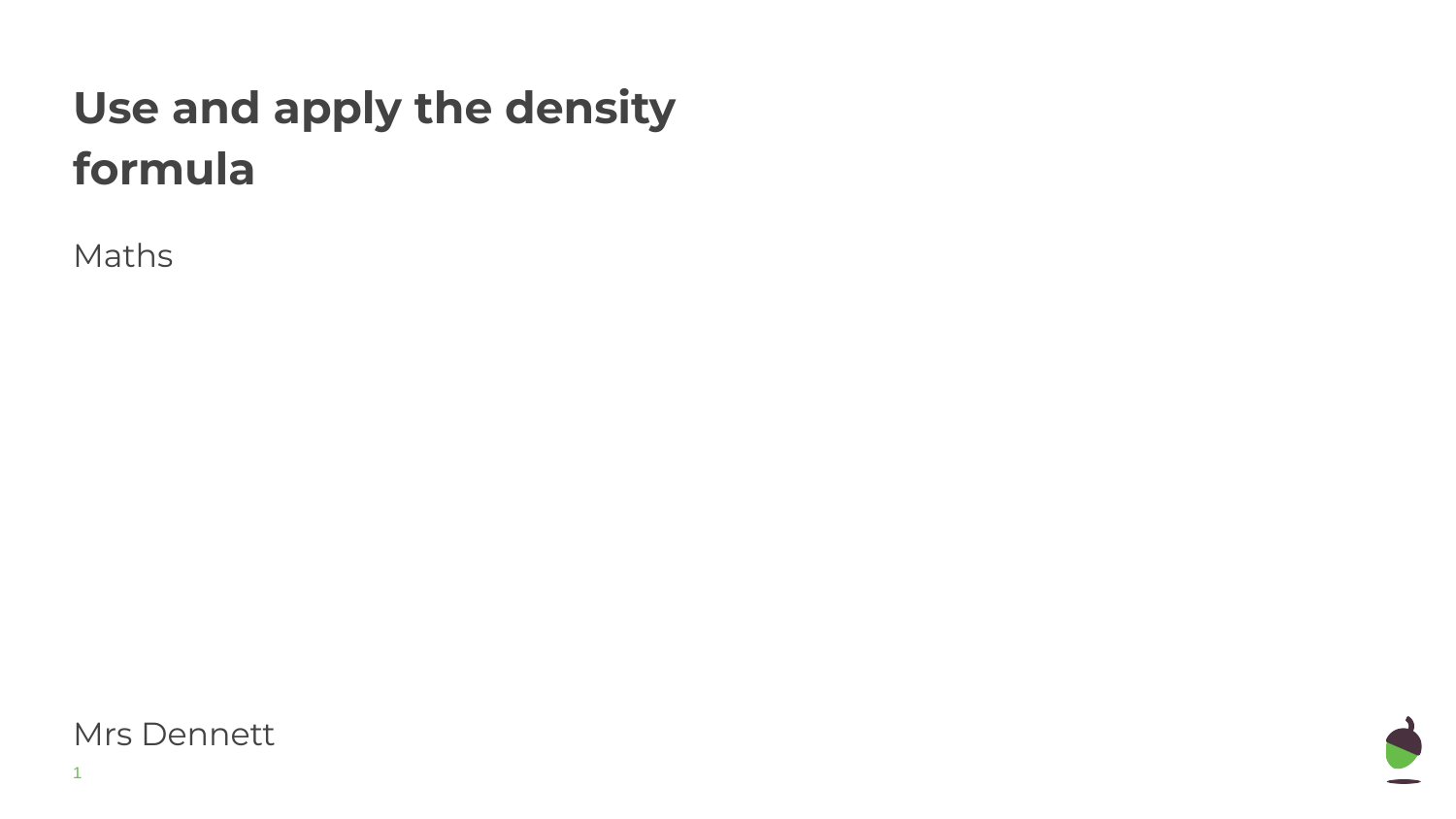

# Use and apply the density formula
Maths
Mrs Dennett
1